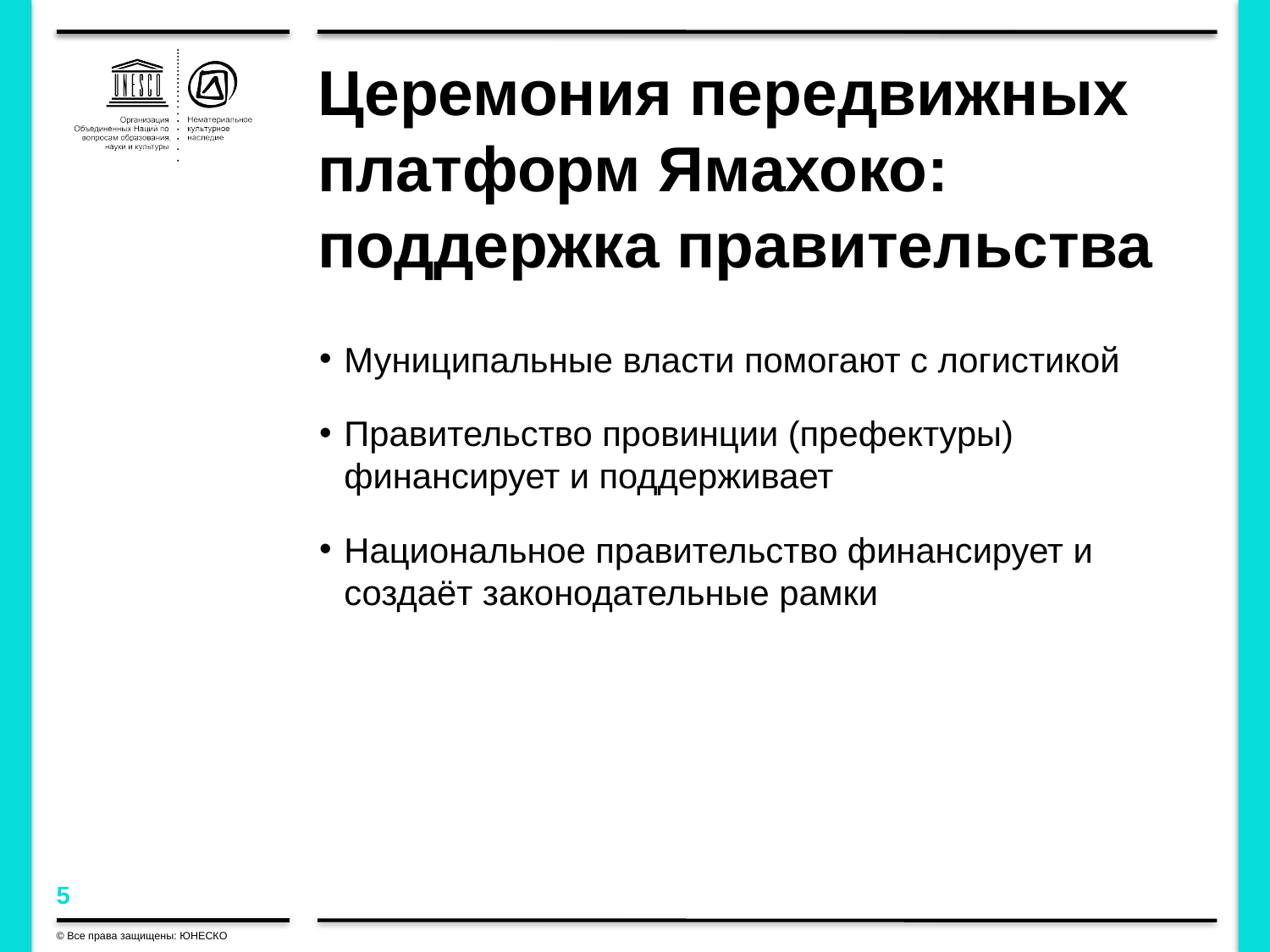

# Церемония передвижных платформ Ямахоко: поддержка правительства
Муниципальные власти помогают с логистикой
Правительство провинции (префектуры) финансирует и поддерживает
Национальное правительство финансирует и создаёт законодательные рамки
© Все права защищены: ЮНЕСКО